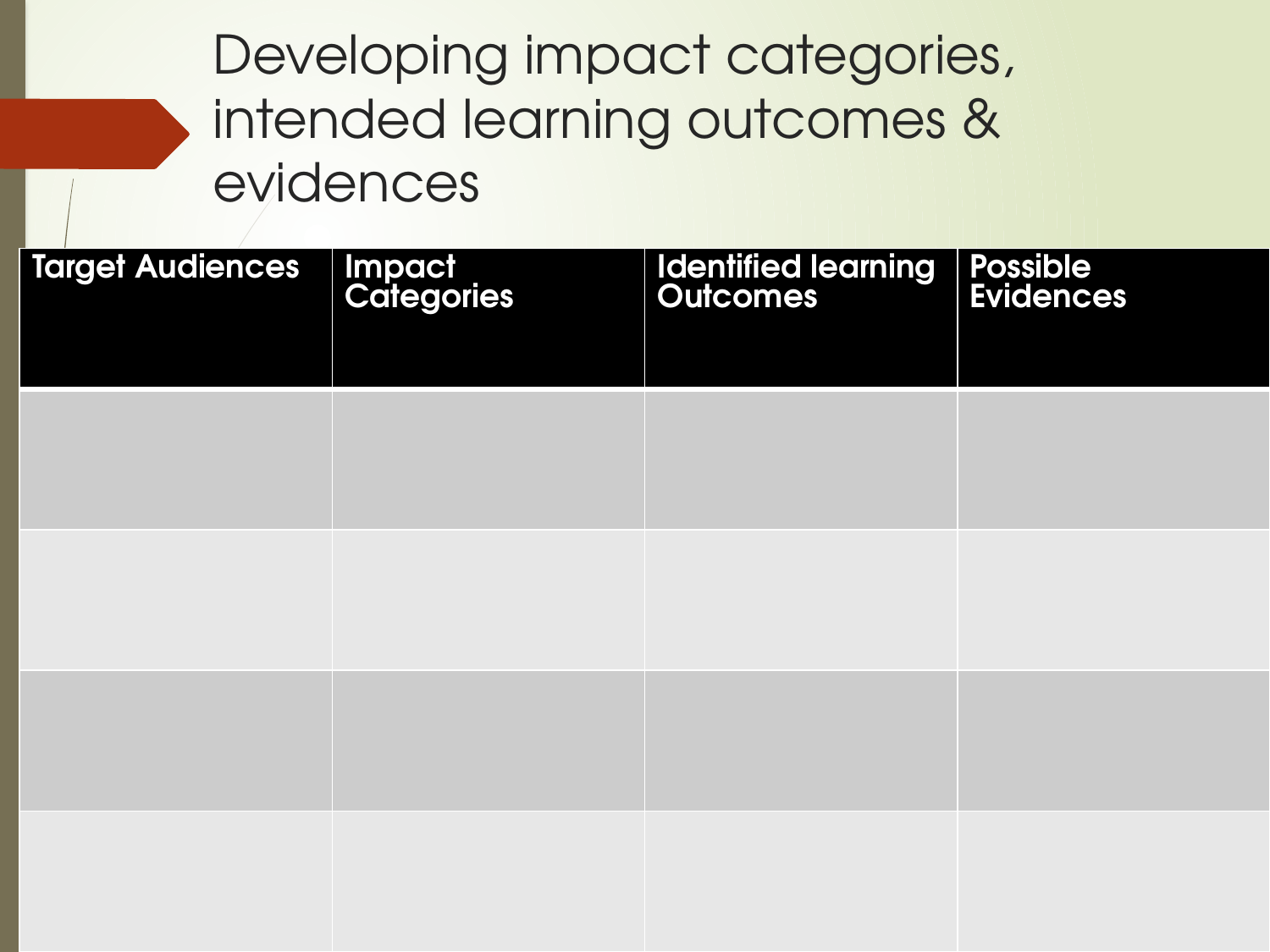

# Developing impact categories, intended learning outcomes & evidences
| Target Audiences | Impact Categories | Identified learning Outcomes | Possible Evidences |
| --- | --- | --- | --- |
|  |  |  |  |
|  |  |  |  |
|  |  |  |  |
|  |  |  |  |